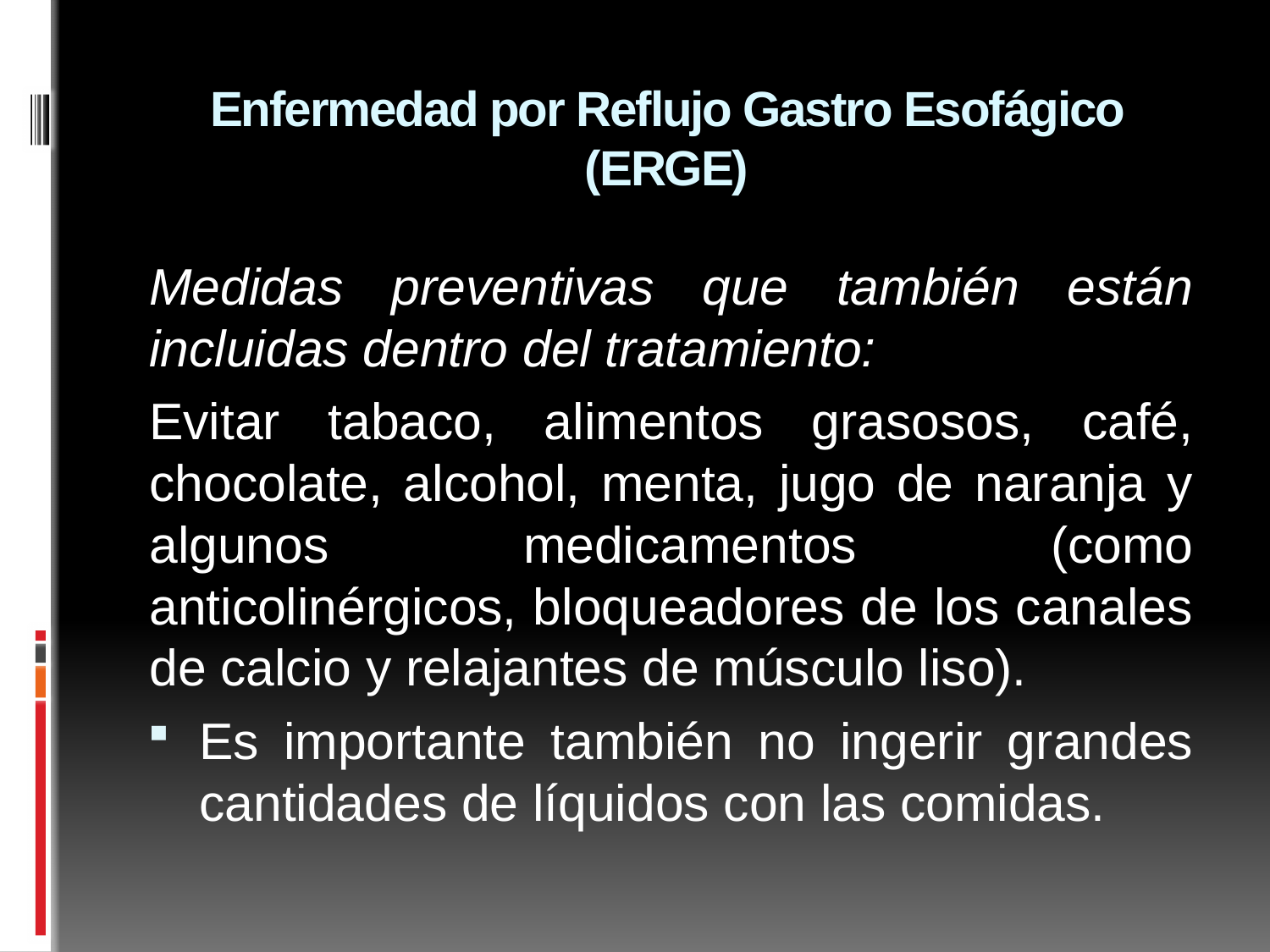

# Enfermedad por Reflujo Gastro Esofágico (ERGE)
Medidas preventivas que también están incluidas dentro del tratamiento:
Evitar tabaco, alimentos grasosos, café, chocolate, alcohol, menta, jugo de naranja y algunos medicamentos (como anticolinérgicos, bloqueadores de los canales de calcio y relajantes de músculo liso).
Es importante también no ingerir grandes cantidades de líquidos con las comidas.